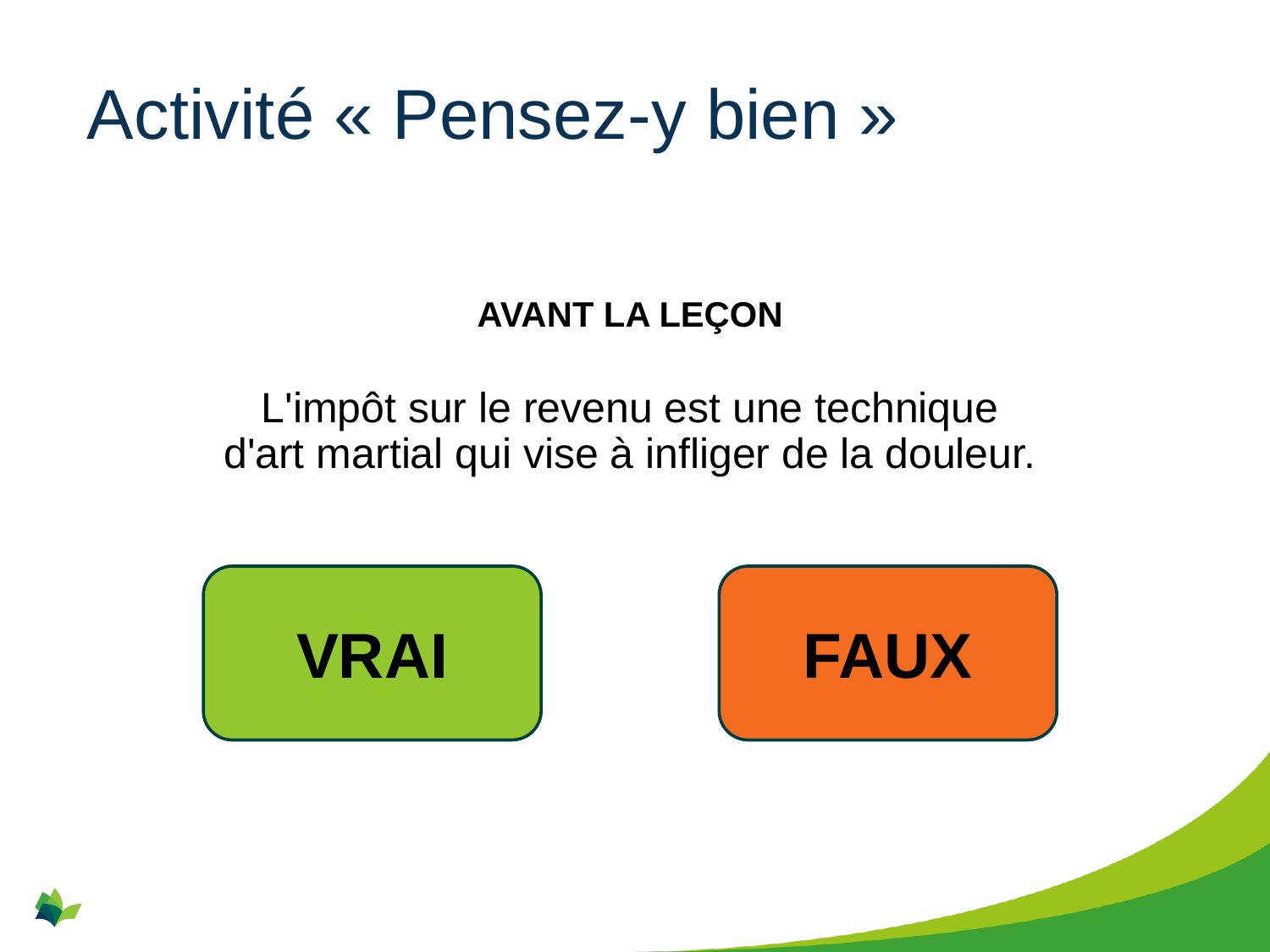

# Activité « Pensez-y bien »
AVANT LA LEÇON

L'impôt sur le revenu est une technique d'art martial qui vise à infliger de la douleur.

VRAI
FAUX